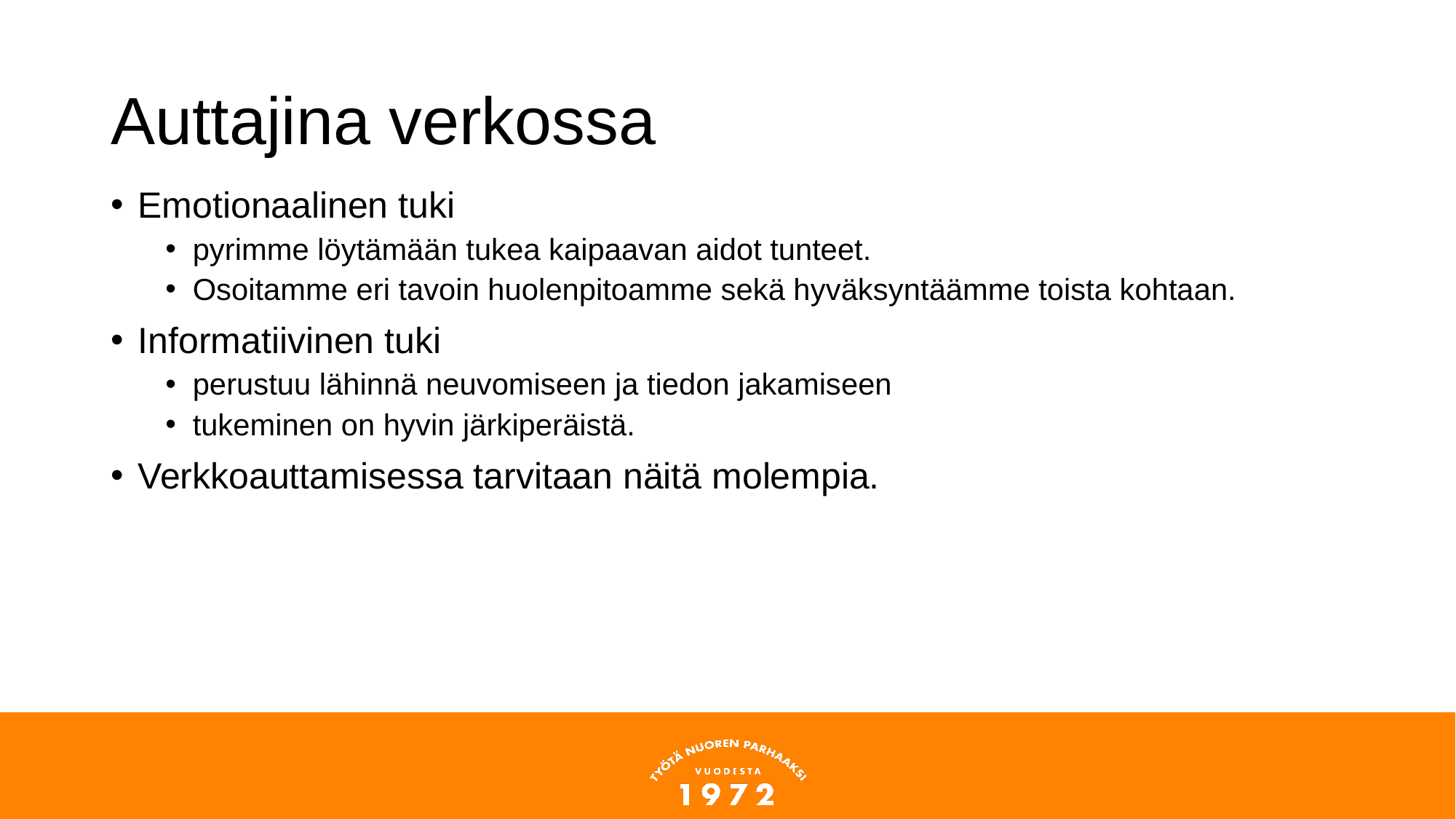

# Auttajina verkossa
Emotionaalinen tuki
pyrimme löytämään tukea kaipaavan aidot tunteet.
Osoitamme eri tavoin huolenpitoamme sekä hyväksyntäämme toista kohtaan.
Informatiivinen tuki
perustuu lähinnä neuvomiseen ja tiedon jakamiseen
tukeminen on hyvin järkiperäistä.
Verkkoauttamisessa tarvitaan näitä molempia.